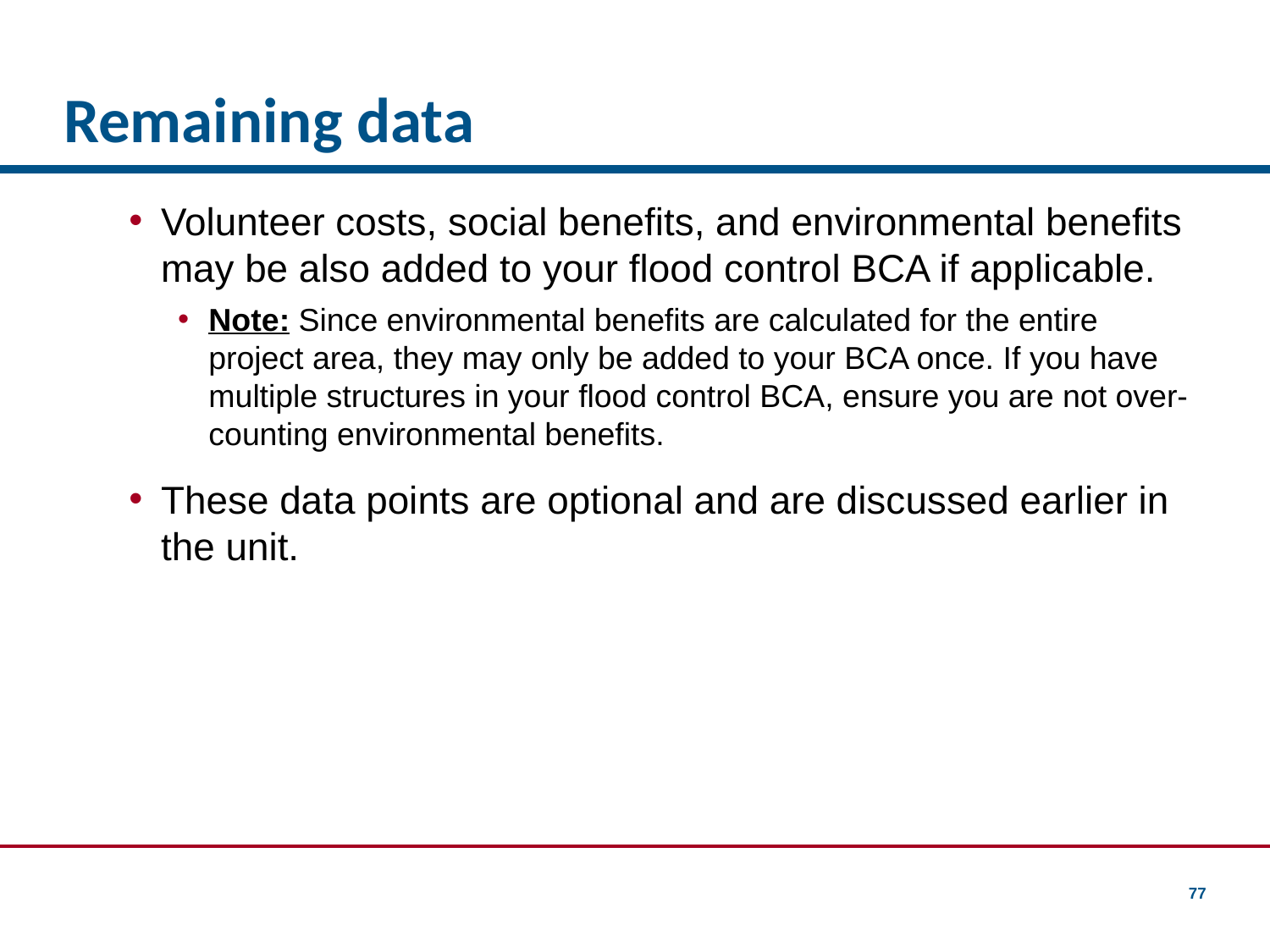

# Remaining data
Volunteer costs, social benefits, and environmental benefits may be also added to your flood control BCA if applicable.
Note: Since environmental benefits are calculated for the entire project area, they may only be added to your BCA once. If you have multiple structures in your flood control BCA, ensure you are not over-counting environmental benefits.
These data points are optional and are discussed earlier in the unit.
77